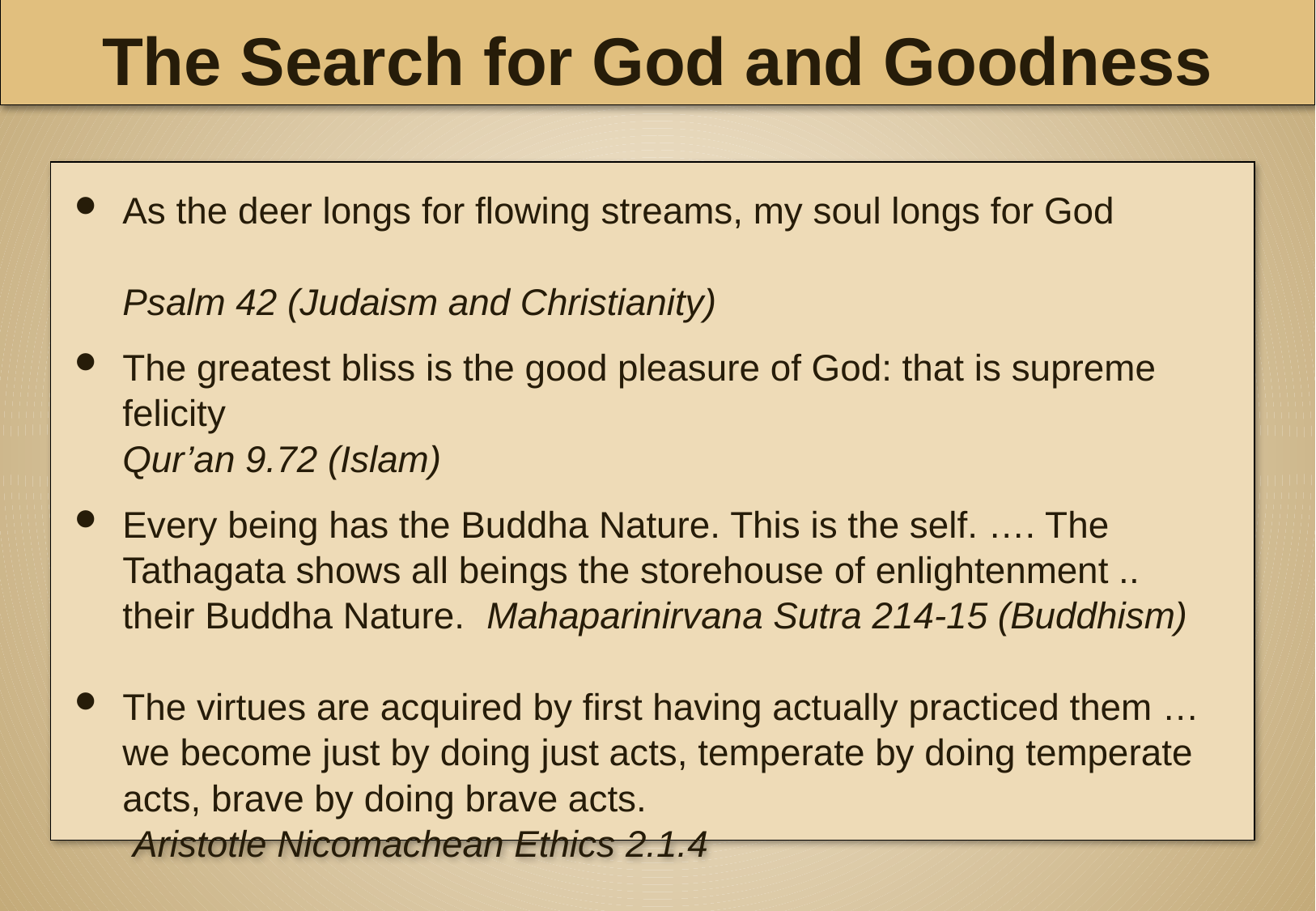

The Search for God and Goodness
As the deer longs for flowing streams, my soul longs for God
	Psalm 42 (Judaism and Christianity)
The greatest bliss is the good pleasure of God: that is supreme felicity
	Qur’an 9.72 (Islam)
Every being has the Buddha Nature. This is the self. …. The Tathagata shows all beings the storehouse of enlightenment ..  their Buddha Nature.  	Mahaparinirvana Sutra 214-15 (Buddhism)

The virtues are acquired by first having actually practiced them … we become just by doing just acts, temperate by doing temperate acts, brave by doing brave acts.
 Aristotle Nicomachean Ethics 2.1.4